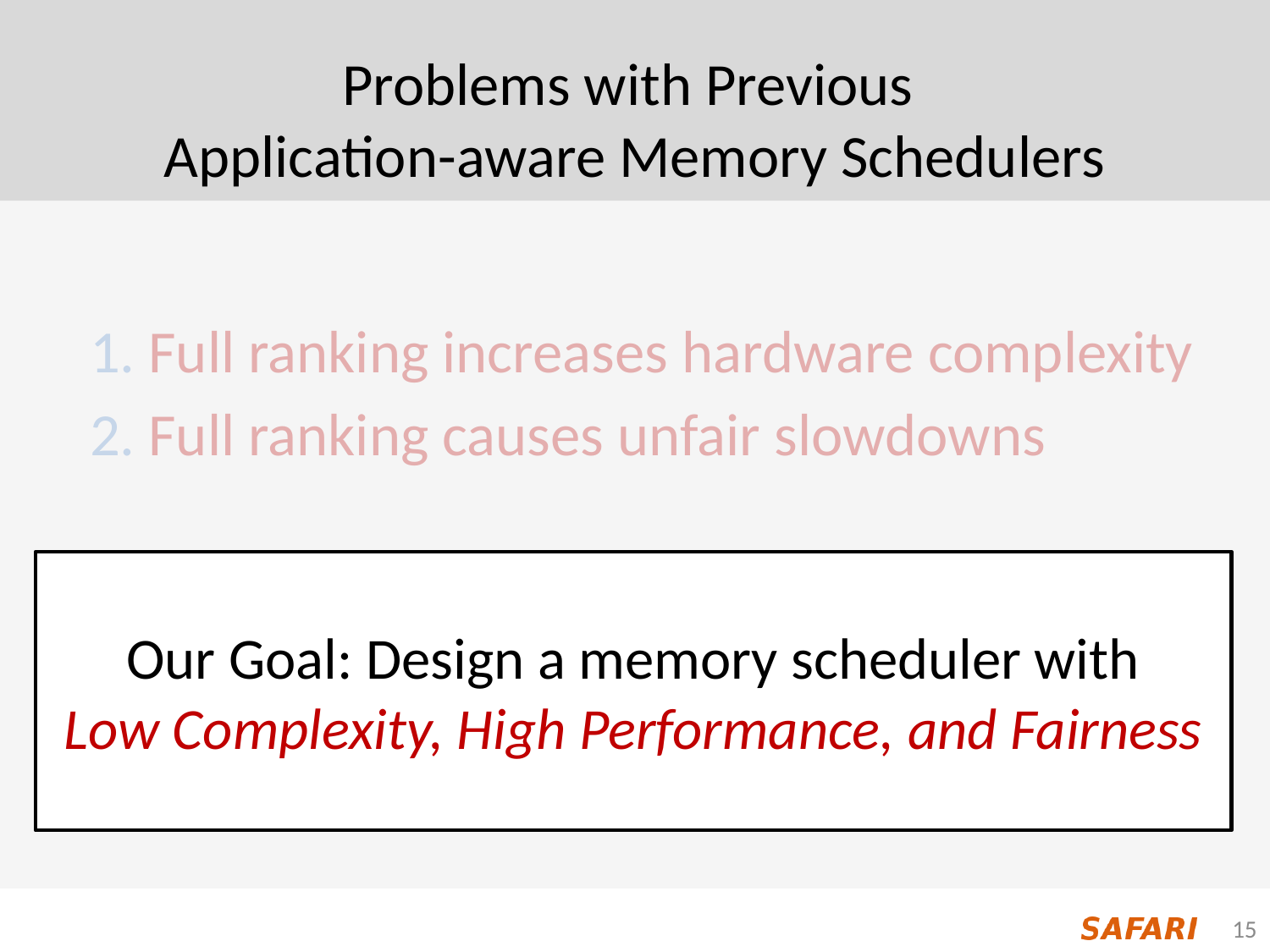

# Problems with Previous Application-aware Memory Schedulers

1. Full ranking increases hardware complexity
2. Full ranking causes unfair slowdowns

Our Goal: Design a memory scheduler with
Low Complexity, High Performance, and Fairness

15